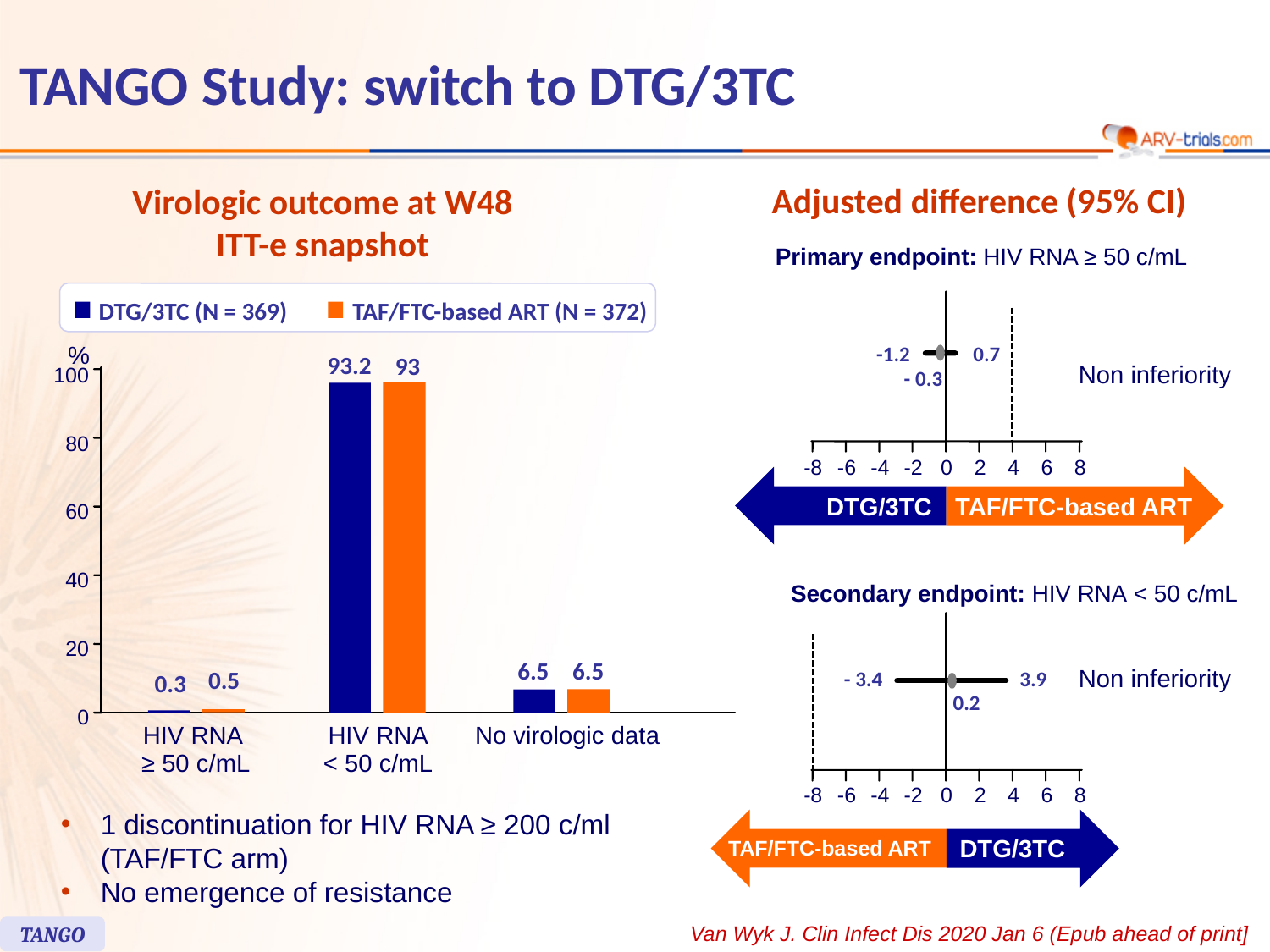

36
# TANGO Study: switch to DTG/3TC
Adjusted difference (95% CI)
Virologic outcome at W48
ITT-e snapshot
Primary endpoint: HIV RNA ≥ 50 c/mL

-1.2
0.7
Non inferiority
- 0.3

-8
-6
-4
-2
0
2
4
6
8
DTG/3TC
TAF/FTC-based ART

DTG/3TC (N = 369)
TAF/FTC-based ART (N = 372)

%
93.2
93
100

80

60

40

20

6.5
6.5
0.5
0.3

0

No virologic data
HIV RNA
≥ 50 c/mL
HIV RNA
< 50 c/mL
Secondary endpoint: HIV RNA < 50 c/mL

Non inferiority
 - 3.4
3.9
0.2

-8
-6
-4
-2
0
2
4
6
8
DTG/3TC
TAF/FTC-based ART
1 discontinuation for HIV RNA ≥ 200 c/ml (TAF/FTC arm)
No emergence of resistance
Van Wyk J. Clin Infect Dis 2020 Jan 6 (Epub ahead of print]
TANGO